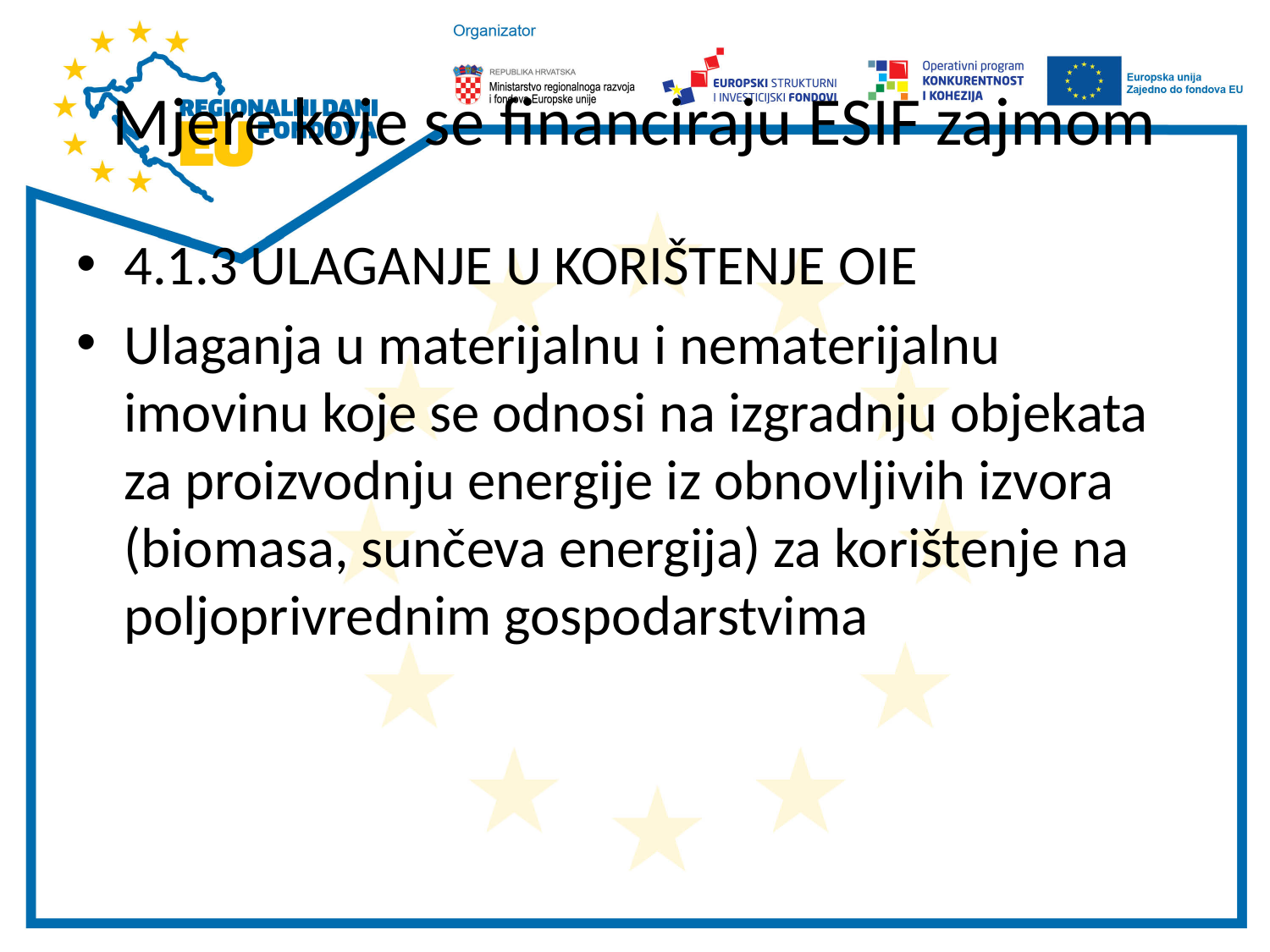

# Mjere koje se financiraju ESIF zajmom
4.1.3 ULAGANJE U KORIŠTENJE OIE
Ulaganja u materijalnu i nematerijalnu imovinu koje se odnosi na izgradnju objekata za proizvodnju energije iz obnovljivih izvora (biomasa, sunčeva energija) za korištenje na poljoprivrednim gospodarstvima